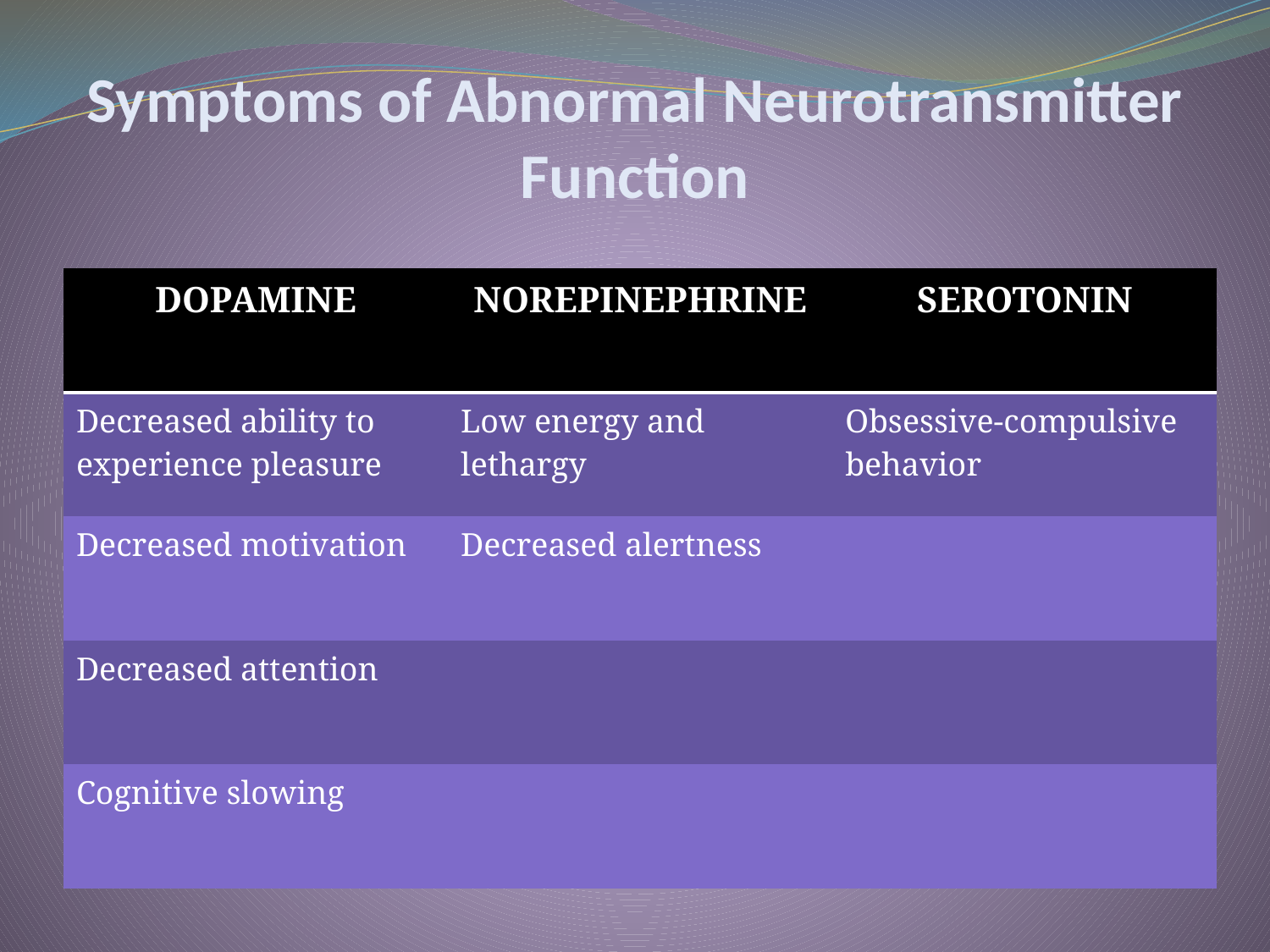

# Symptoms of Abnormal Neurotransmitter Function
| DOPAMINE | NOREPINEPHRINE | SEROTONIN |
| --- | --- | --- |
| Decreased ability to experience pleasure | Low energy and lethargy | Obsessive-compulsive behavior |
| Decreased motivation | Decreased alertness |  |
| Decreased attention |  |  |
| Cognitive slowing |  |  |